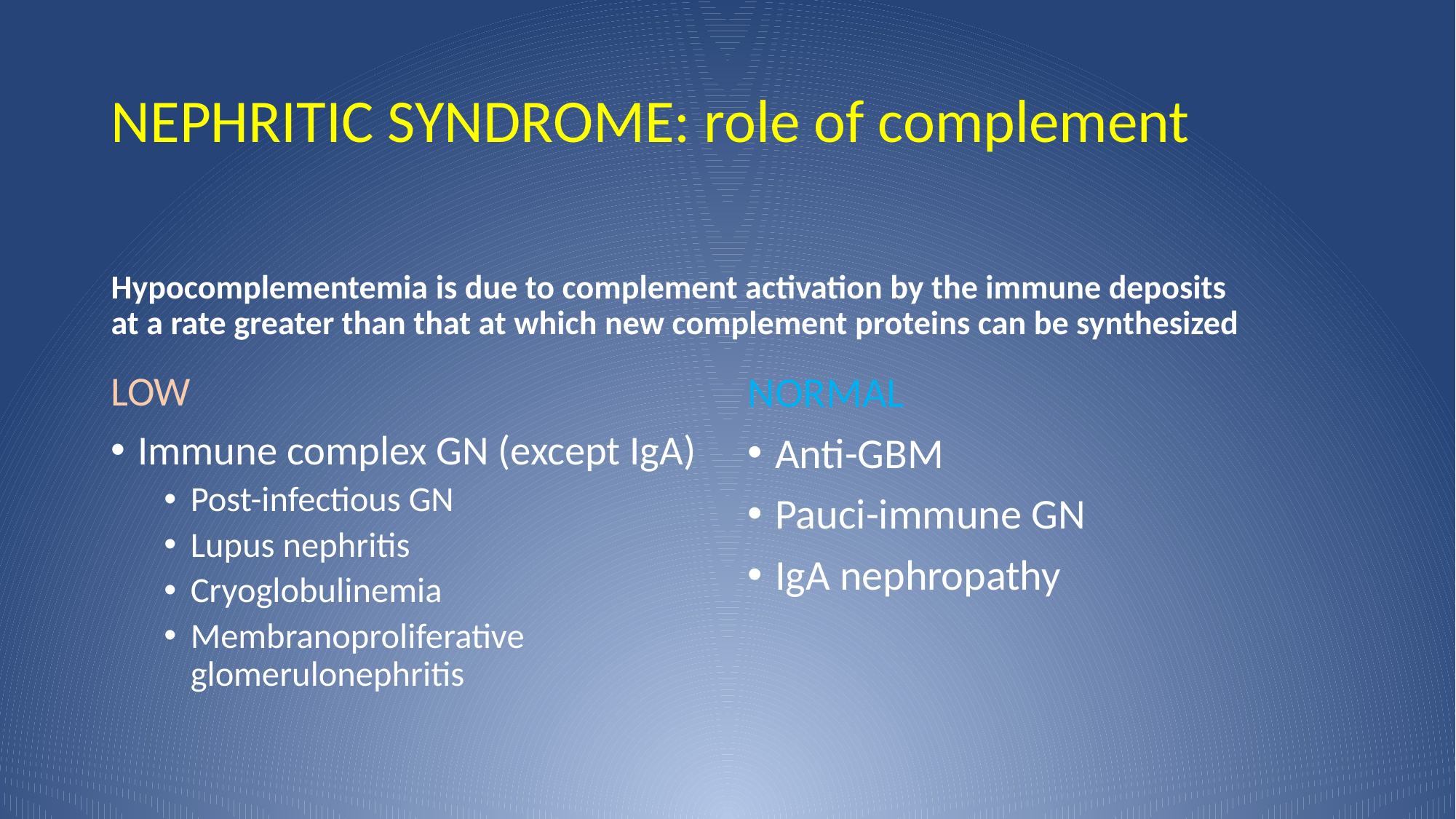

# NEPHRITIC SYNDROME: role of complement

Hypocomplementemia is due to complement activation by the immune deposits at a rate greater than that at which new complement proteins can be synthesized

LOW
Immune complex GN (except IgA)
Post-infectious GN
Lupus nephritis
Cryoglobulinemia
Membranoproliferative glomerulonephritis

NORMAL
Anti-GBM
Pauci-immune GN
IgA nephropathy